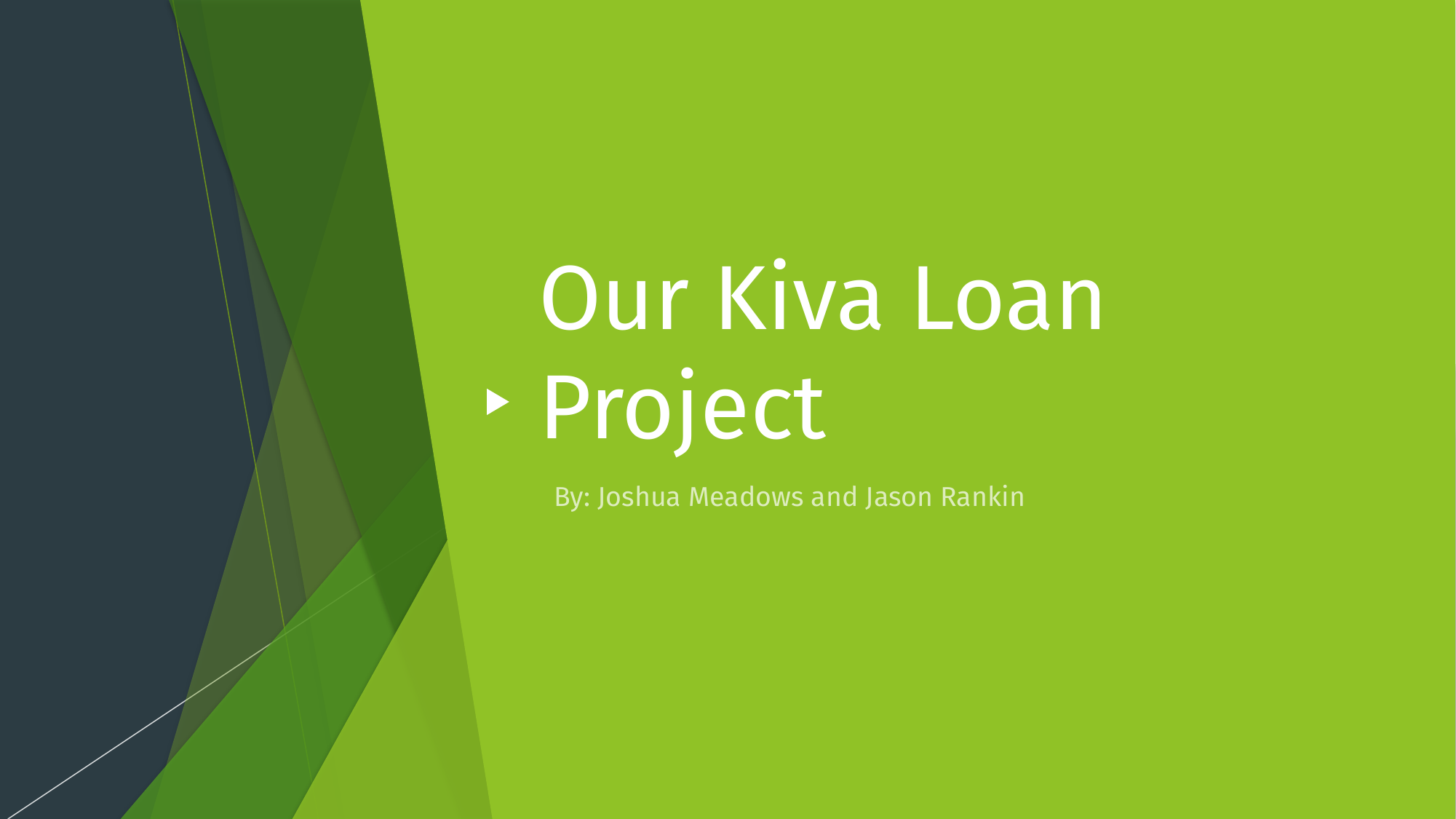

# Our Kiva Loan Project

By: Joshua Meadows and Jason Rankin